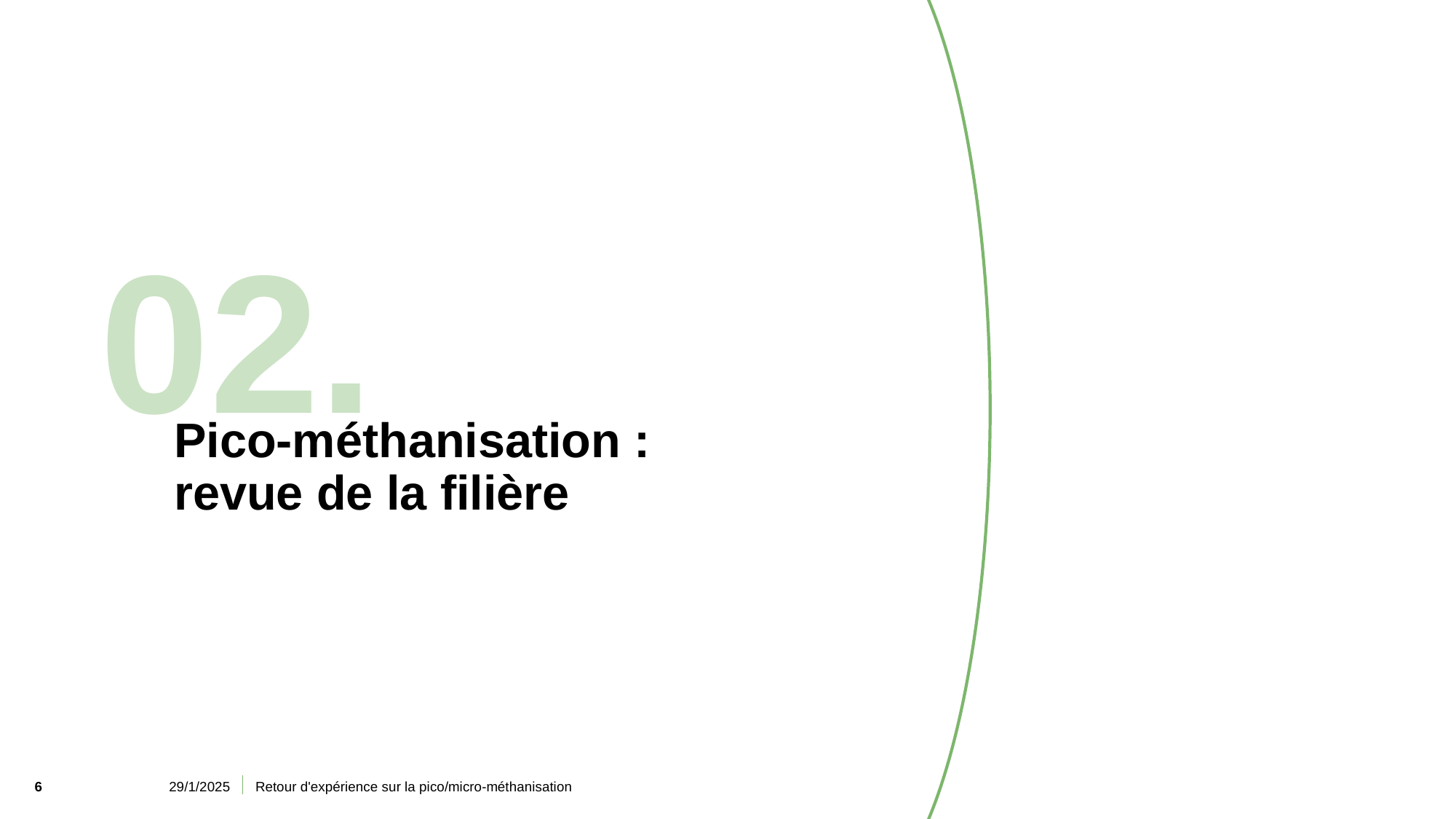

02.
# Pico-méthanisation : revue de la filière
29/1/2025
Retour d'expérience sur la pico/micro-méthanisation
6